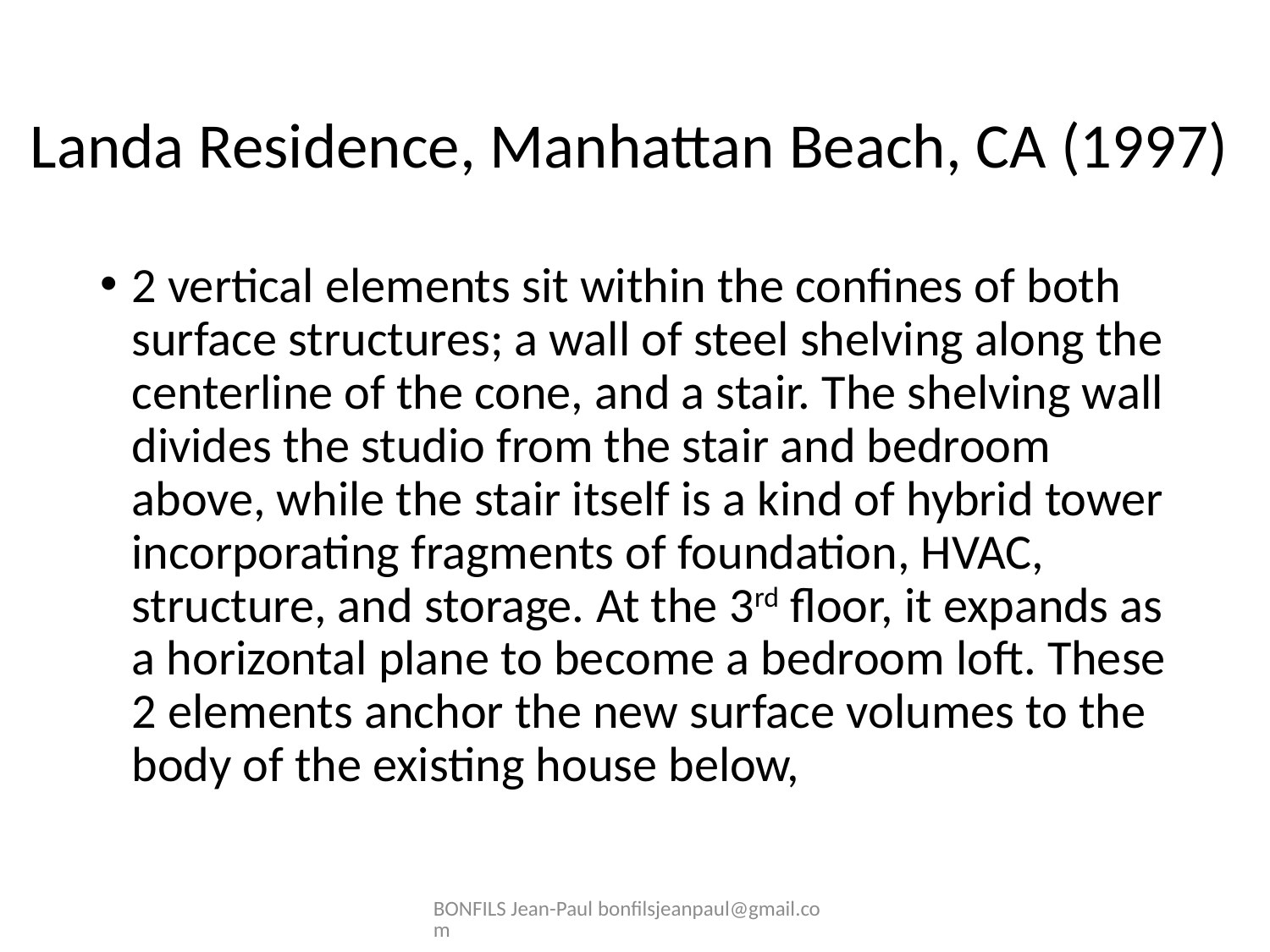

# Landa Residence, Manhattan Beach, CA (1997)
2 vertical elements sit within the confines of both surface structures; a wall of steel shelving along the centerline of the cone, and a stair. The shelving wall divides the studio from the stair and bedroom above, while the stair itself is a kind of hybrid tower incorporating fragments of foundation, HVAC, structure, and storage. At the 3rd floor, it expands as a horizontal plane to become a bedroom loft. These 2 elements anchor the new surface volumes to the body of the existing house below,
BONFILS Jean-Paul bonfilsjeanpaul@gmail.com